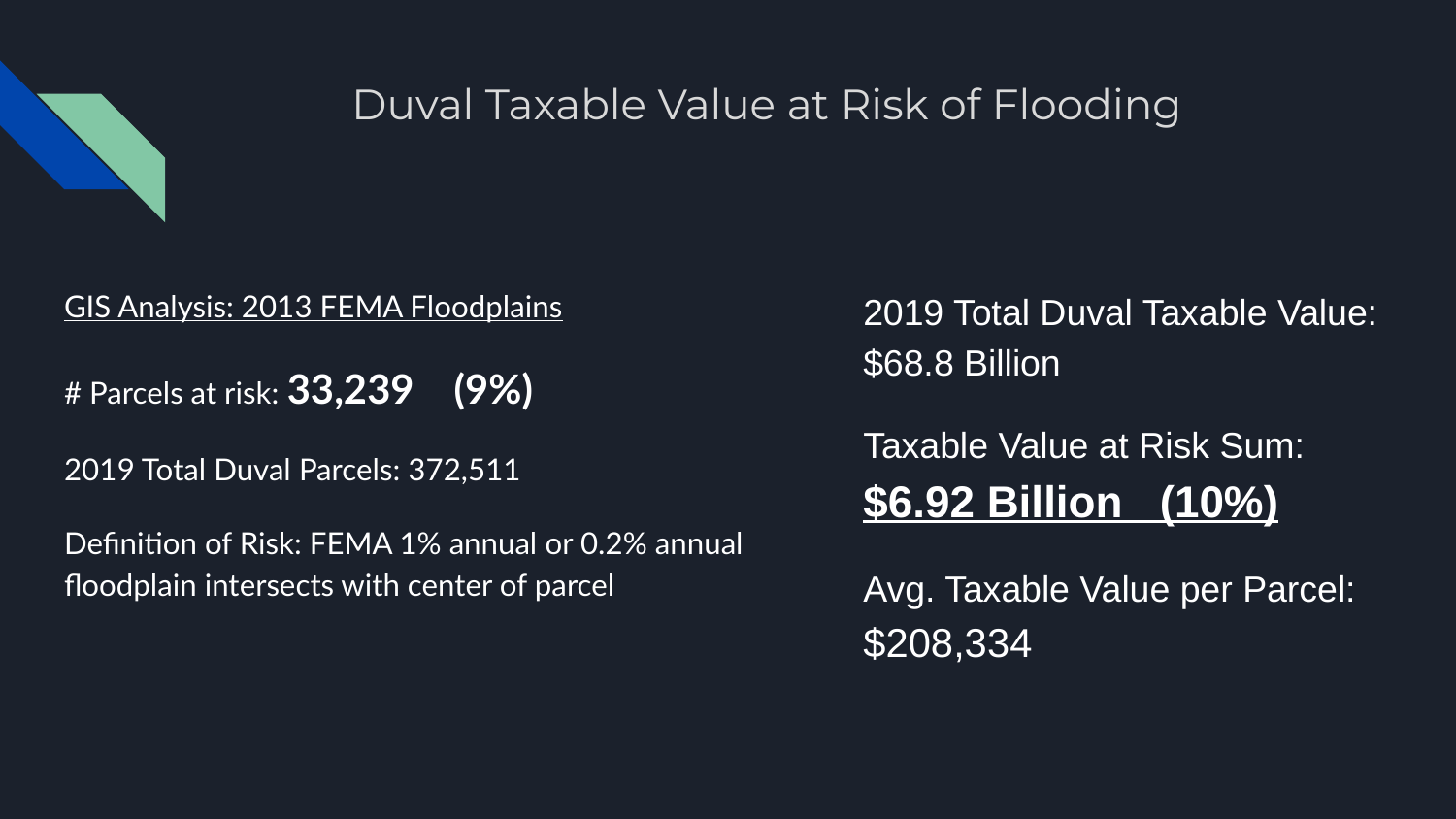

# Duval Taxable Value at Risk of Flooding
GIS Analysis: 2013 FEMA Floodplains
# Parcels at risk: 33,239    (9%)
2019 Total Duval Parcels: 372,511
Definition of Risk: FEMA 1% annual or 0.2% annual floodplain intersects with center of parcel
2019 Total Duval Taxable Value: $68.8 Billion
Taxable Value at Risk Sum:
$6.92 Billion   (10%)
Avg. Taxable Value per Parcel: $208,334